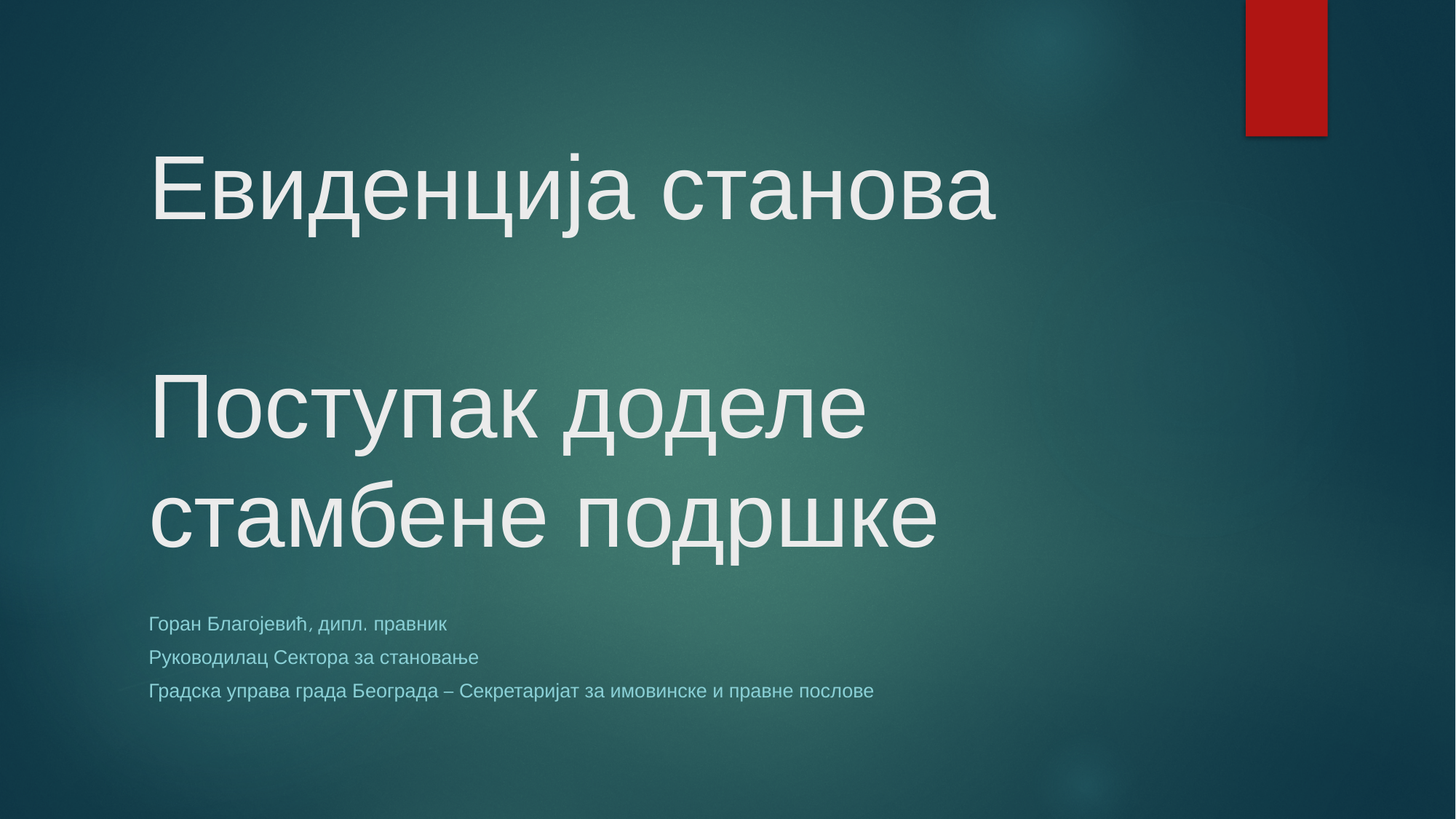

# Евиденција станова Поступак доделе стамбене подршке
Горан Благојевић, дипл. правник
Руководилац Сектора за становање
Градска управа града Београда – Секретаријат за имовинске и правне послове